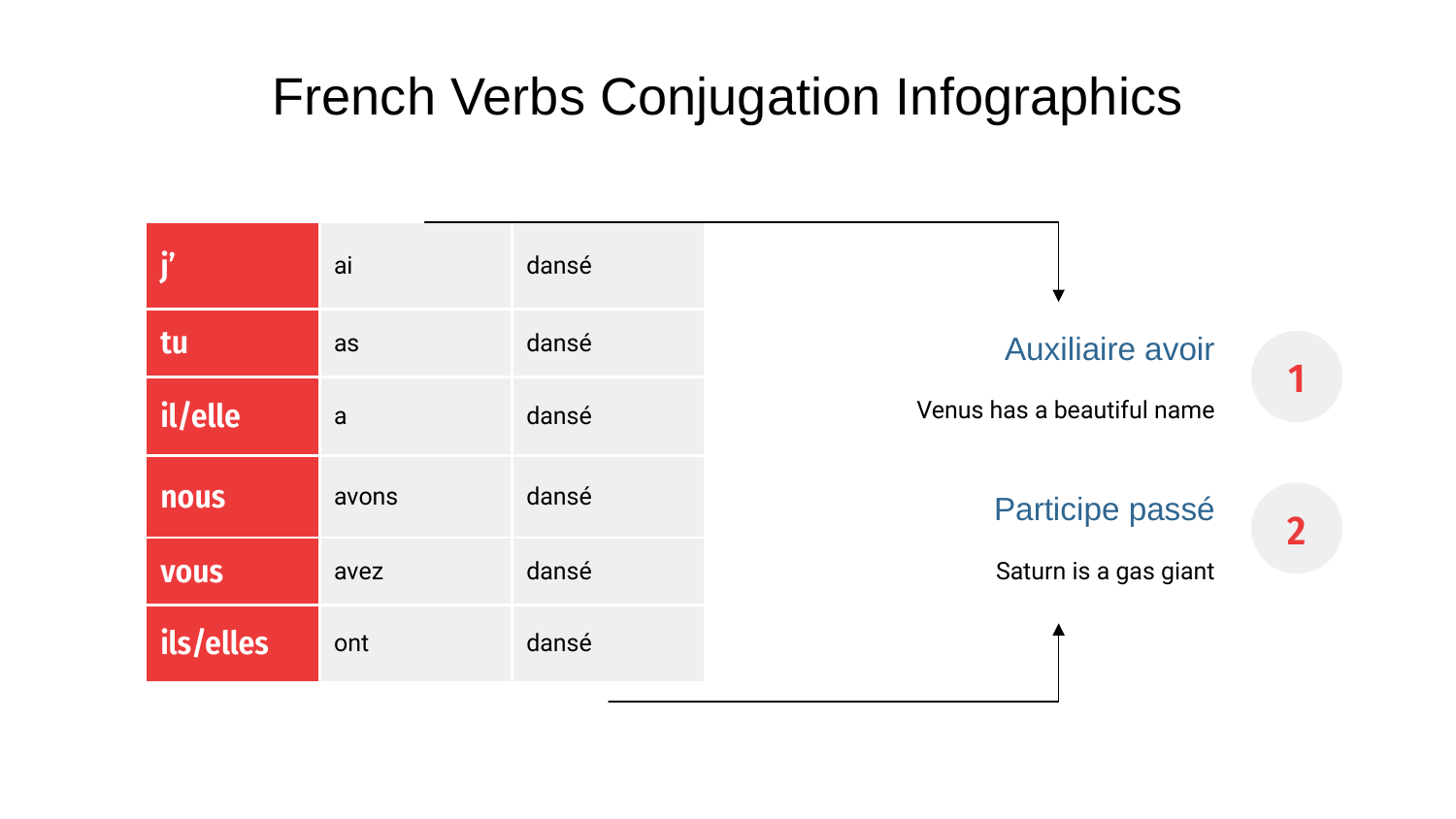

# French Verbs Conjugation Infographics

| j’ | ai | dansé |
| --- | --- | --- |
| tu | as | dansé |
| il/elle | a | dansé |
| nous | avons | dansé |
| vous | avez | dansé |
| ils/elles | ont | dansé |
Auxiliaire avoir
Venus has a beautiful name

1
Participe passé
Saturn is a gas giant

2